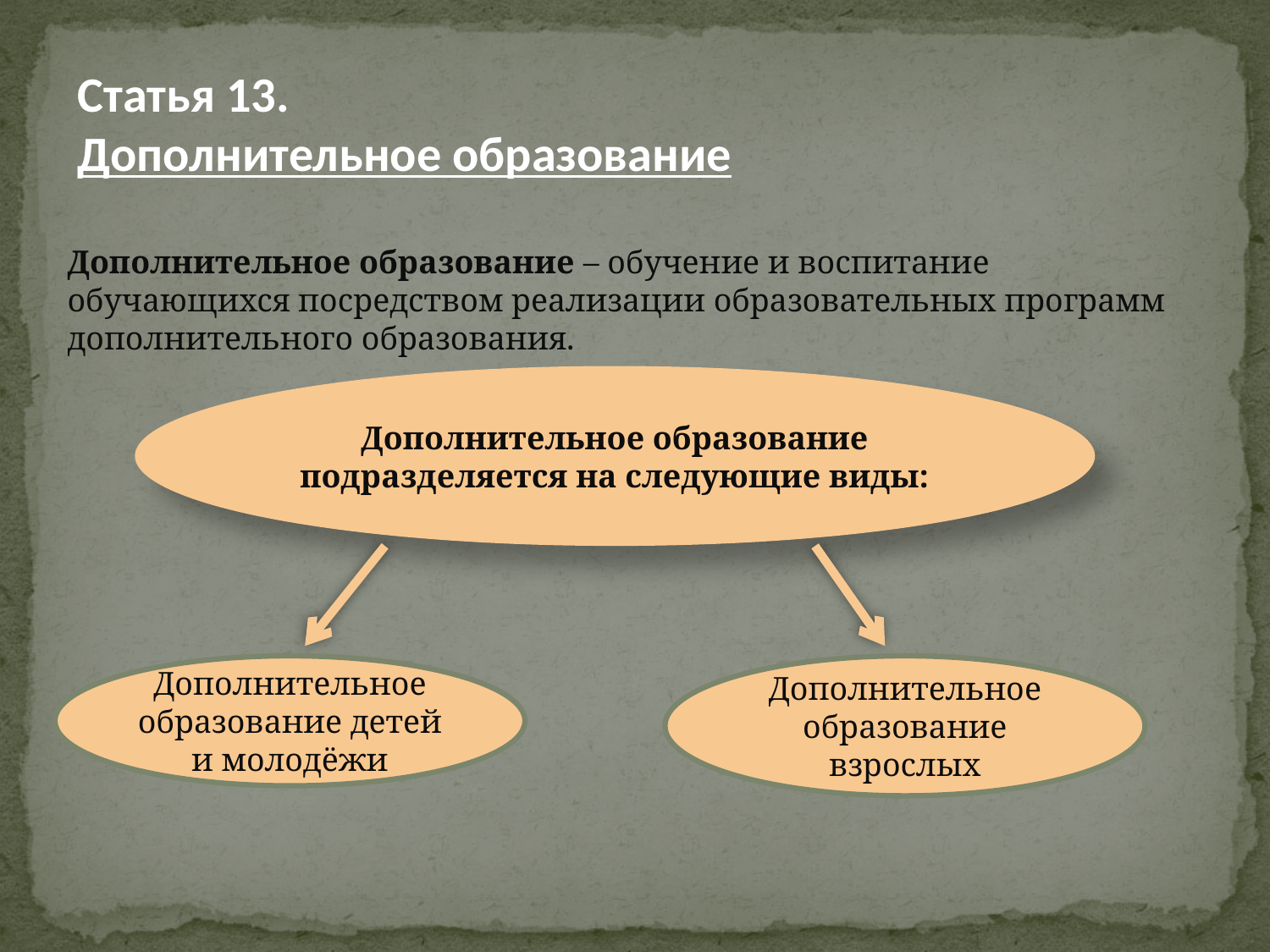

Статья 13.
Дополнительное образование
Дополнительное образование – обучение и воспитание обучающихся посредством реализации образовательных программ дополнительного образования.
Дополнительное образование подразделяется на следующие виды:
Дополнительное образование детей и молодёжи
Дополнительное образование взрослых